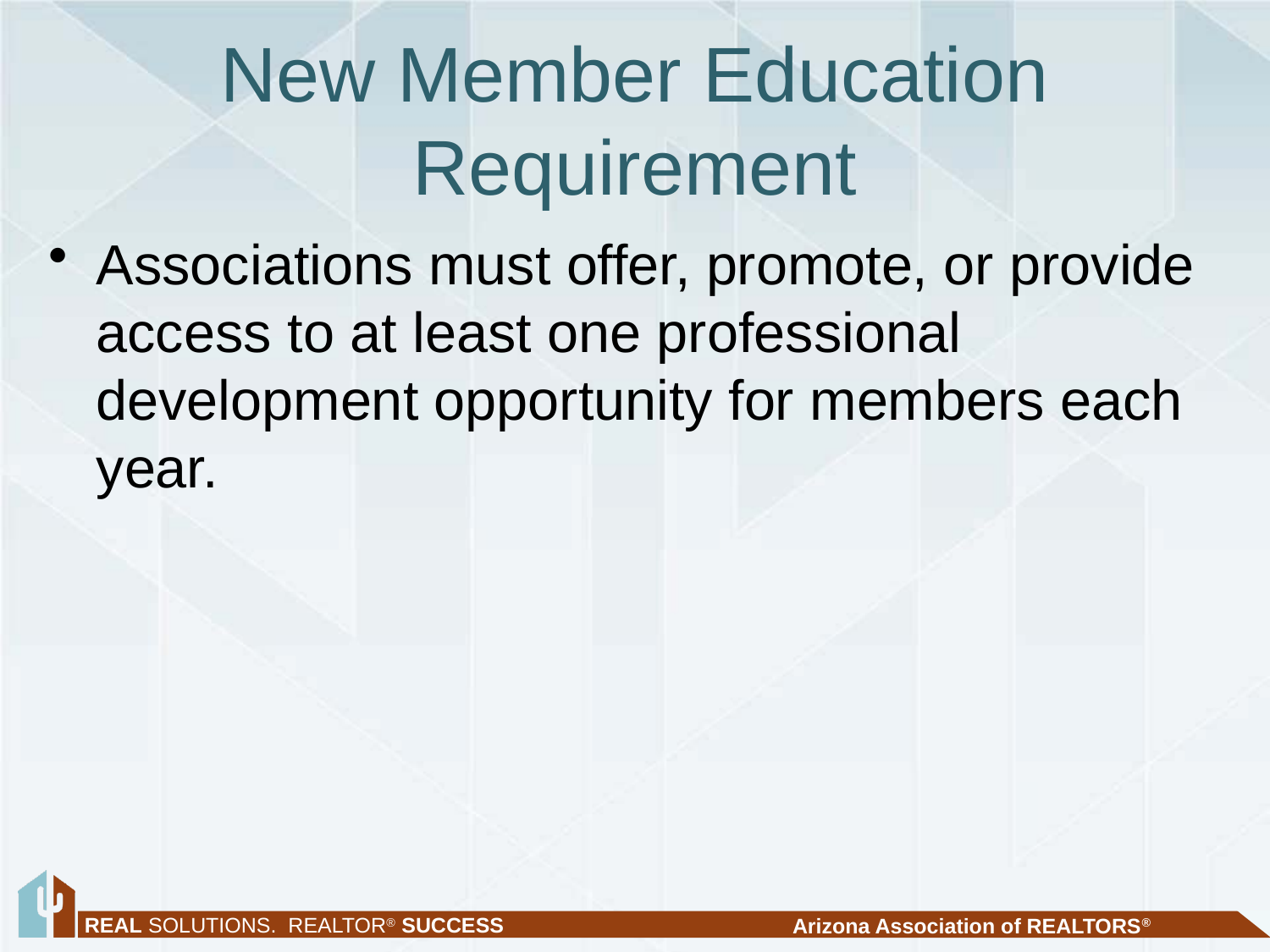

# New Member Education Requirement
Associations must offer, promote, or provide access to at least one professional development opportunity for members each year.